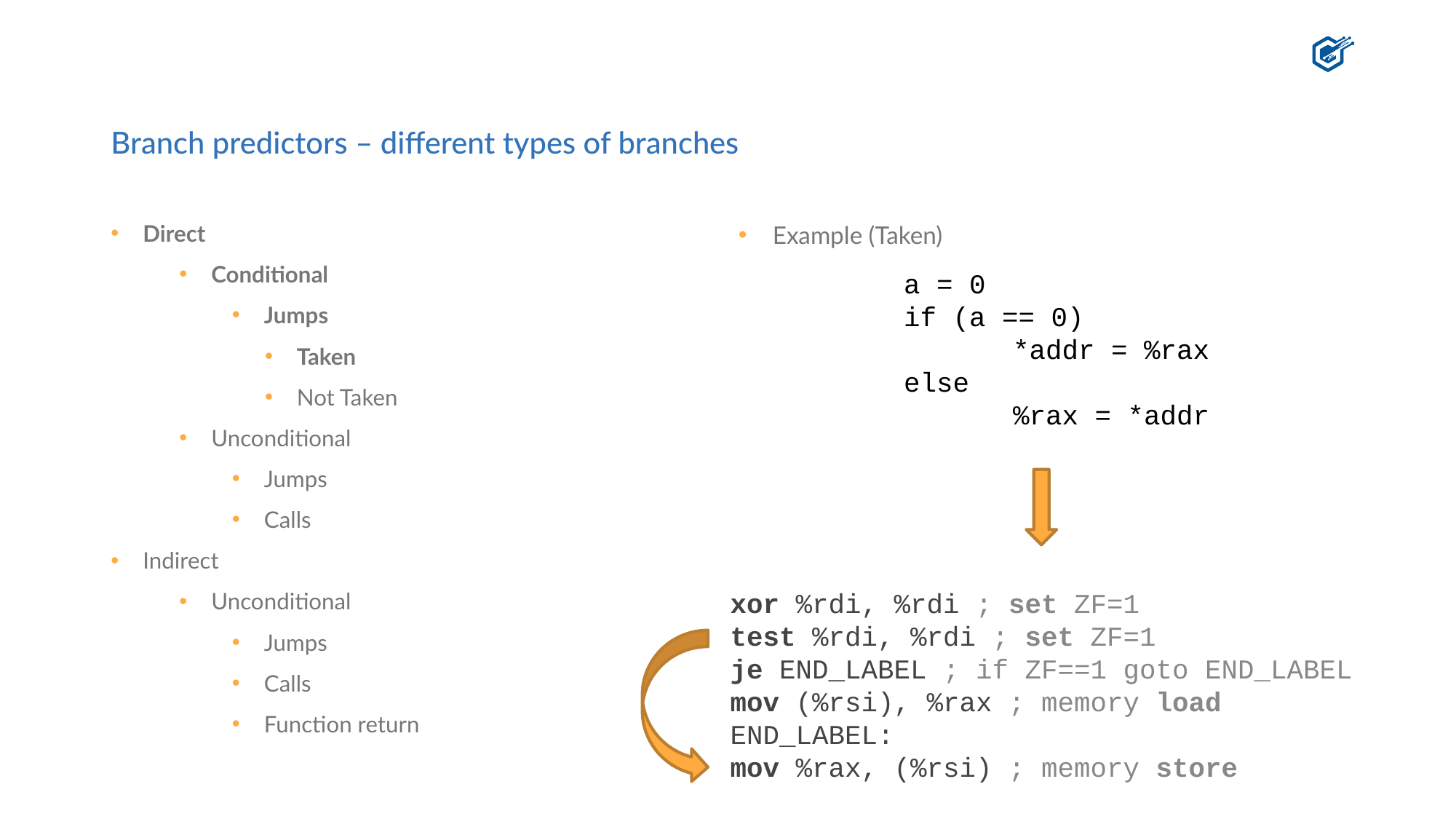

# Branch predictors – different types of branches
Direct
Conditional
Jumps
Taken
Not Taken
Unconditional
Jumps
Calls
Indirect
Unconditional
Jumps
Calls
Function return

Example (Taken)
a = 0
if (a == 0)
	*addr = %rax
else
	%rax = *addr

xor %rdi, %rdi ; set ZF=1
test %rdi, %rdi ; set ZF=1
je END_LABEL ; if ZF==1 goto END_LABEL
mov (%rsi), %rax ; memory load
END_LABEL:
mov %rax, (%rsi) ; memory store